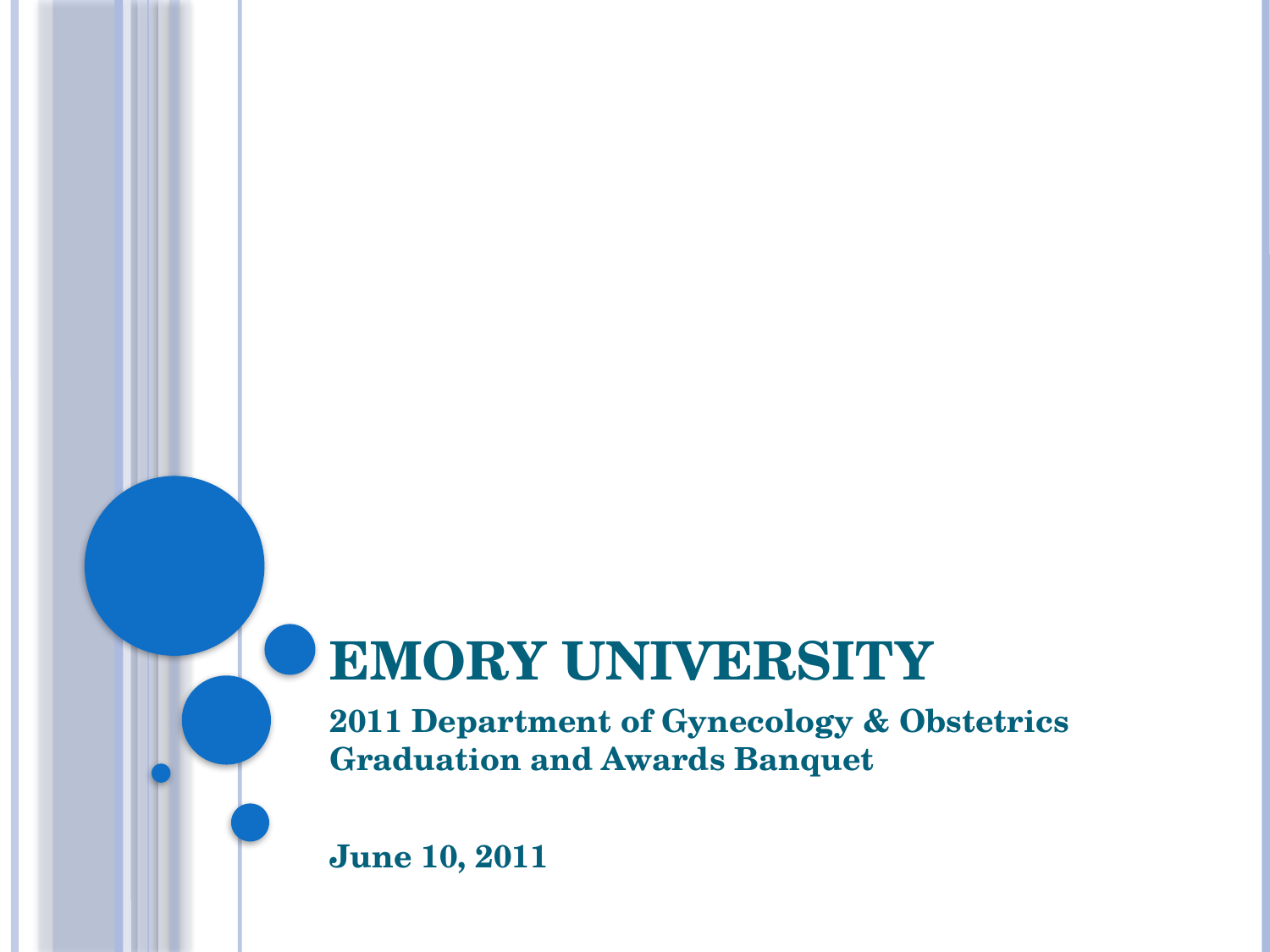

# Emory University
2011 Department of Gynecology & Obstetrics Graduation and Awards Banquet

June 10, 2011